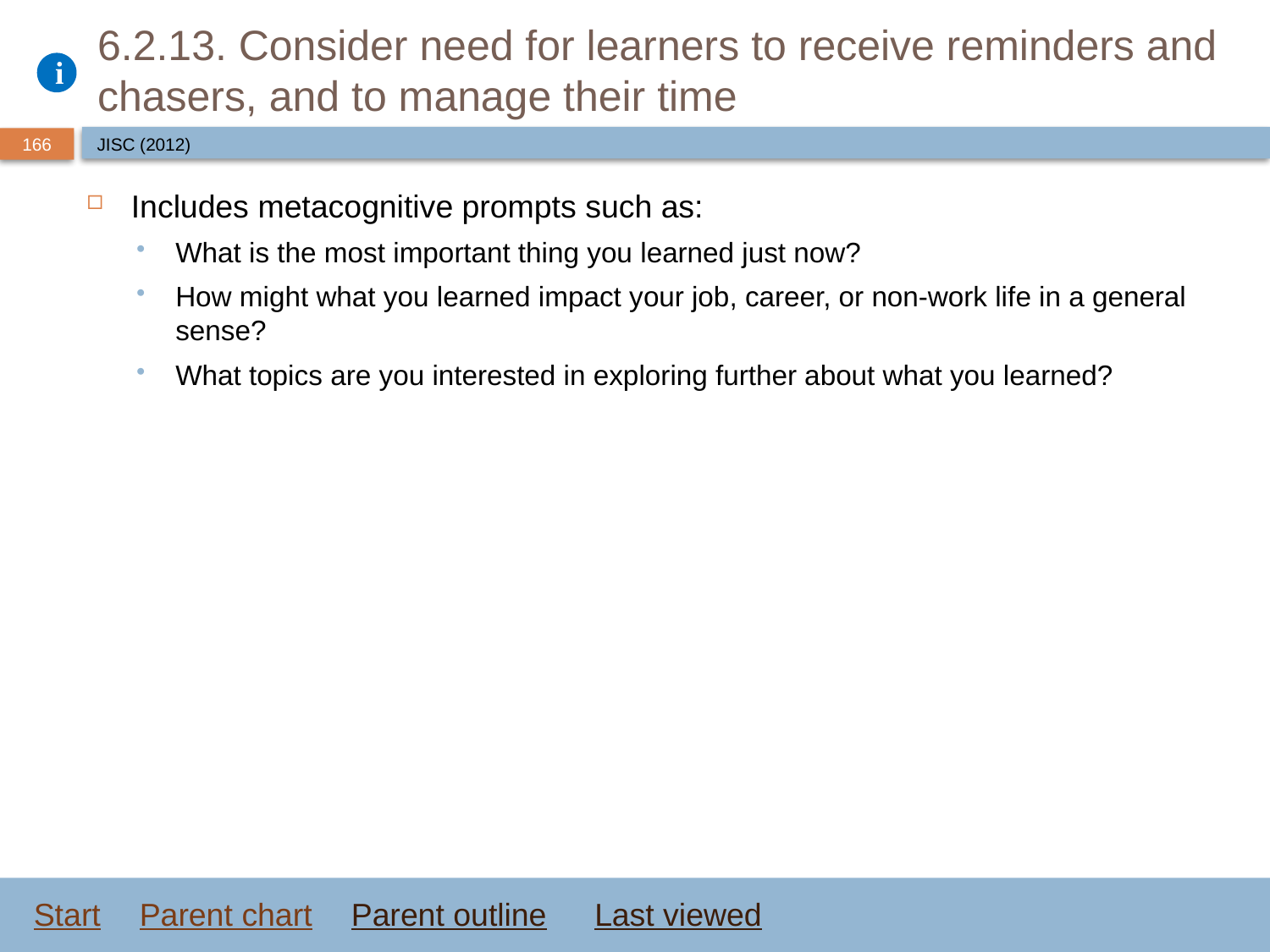

# 6.2.13. Consider need for learners to receive reminders and chasers, and to manage their time
JISC (2012)
Includes metacognitive prompts such as:
What is the most important thing you learned just now?
How might what you learned impact your job, career, or non-work life in a general sense?
What topics are you interested in exploring further about what you learned?
Start
Parent chart
Parent outline
Last viewed